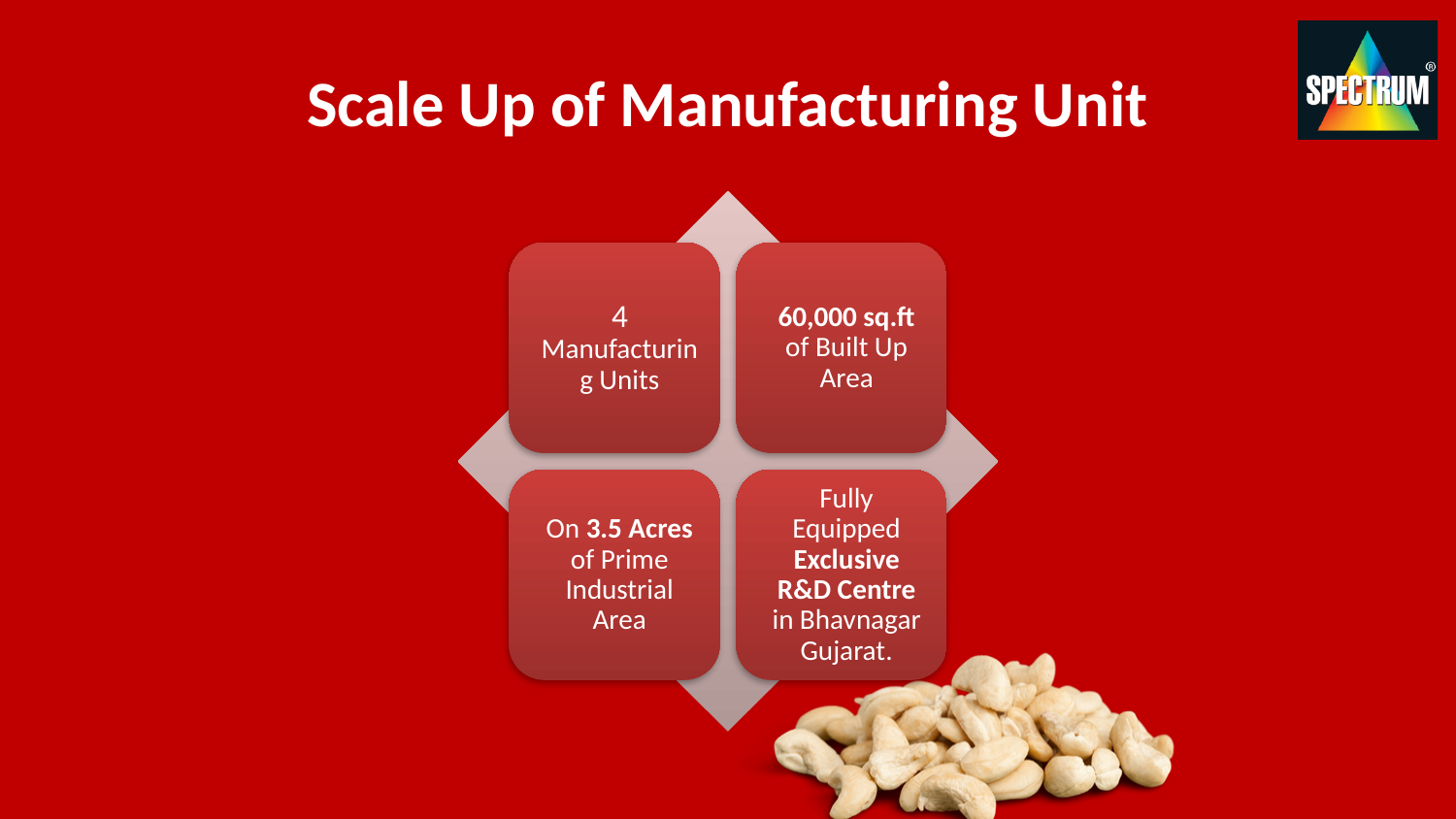

# Scale Up of Manufacturing Unit
4 Manufacturing Units
60,000 sq.ft of Built Up Area
On 3.5 Acres of Prime Industrial Area
Fully Equipped Exclusive R&D Centre in Bhavnagar Gujarat.